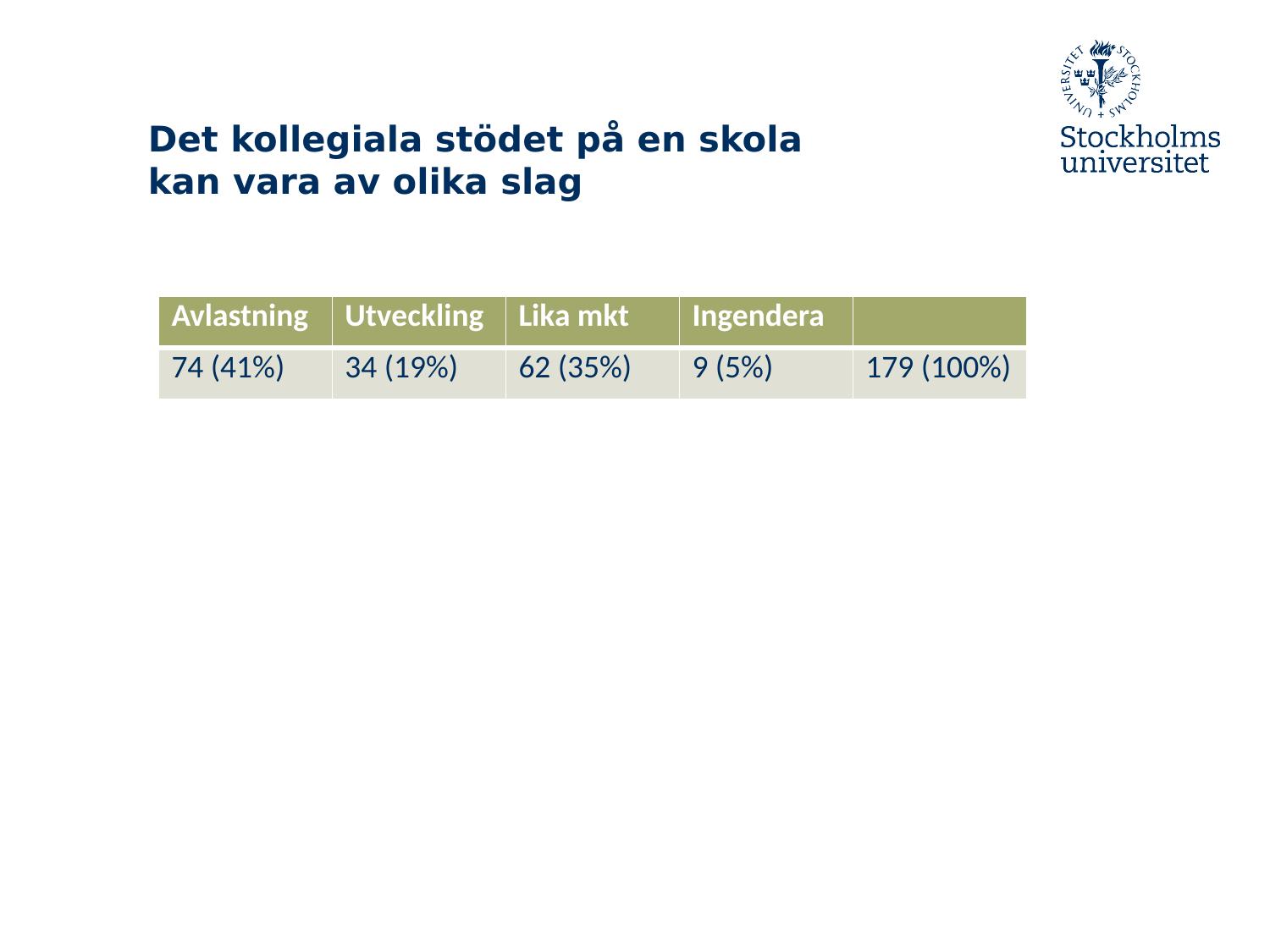

# Det kollegiala stödet på en skola kan vara av olika slag
| Avlastning | Utveckling | Lika mkt | Ingendera |  |
| --- | --- | --- | --- | --- |
| 74 (41%) | 34 (19%) | 62 (35%) | 9 (5%) | 179 (100%) |